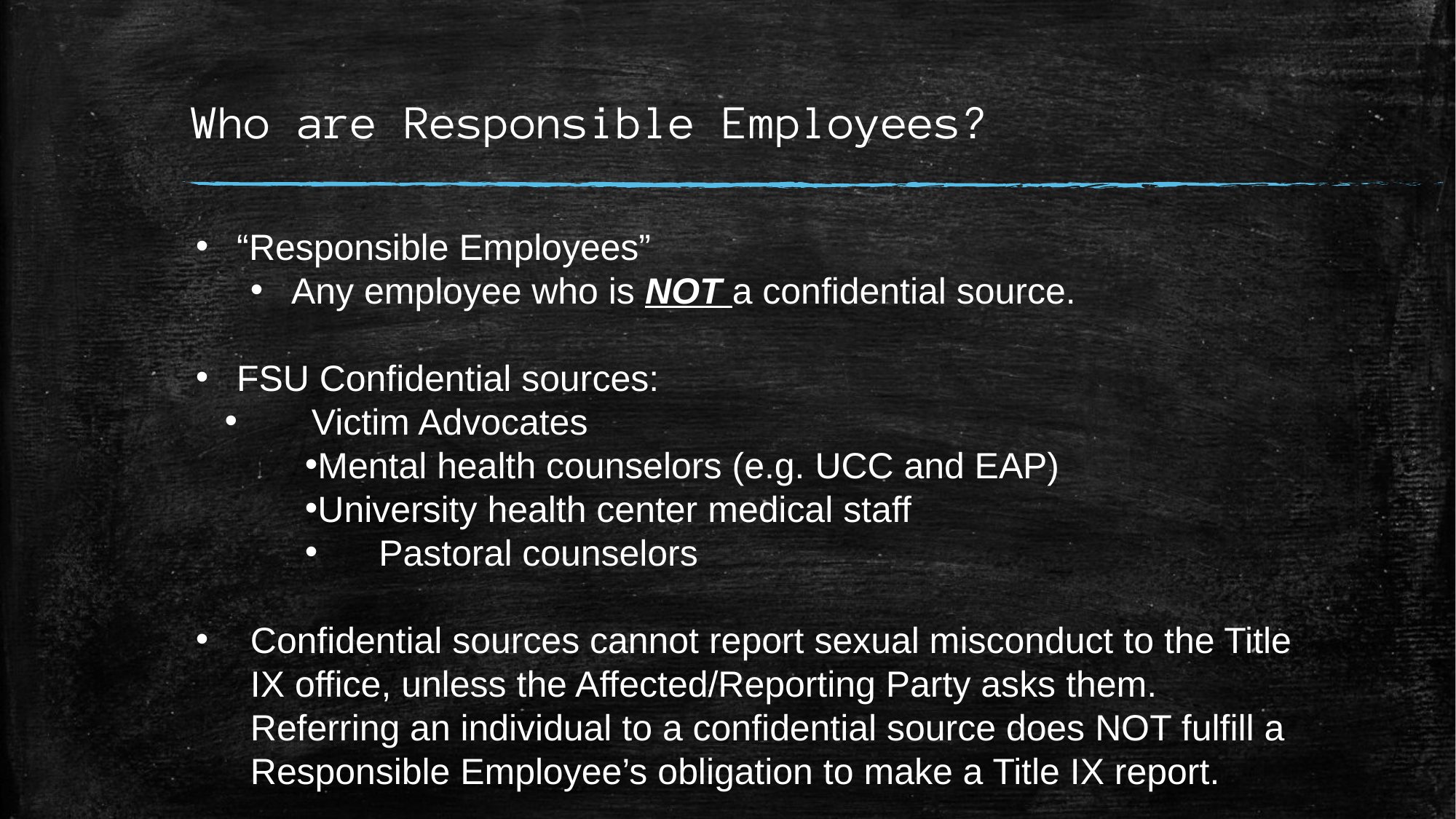

# Who are Responsible Employees?
“Responsible Employees”
Any employee who is NOT a confidential source.

FSU Confidential sources:
      Victim Advocates
Mental health counselors (e.g. UCC and EAP)
University health center medical staff
      Pastoral counselors

Confidential sources cannot report sexual misconduct to the Title IX office, unless the Affected/Reporting Party asks them.  Referring an individual to a confidential source does NOT fulfill a Responsible Employee’s obligation to make a Title IX report.